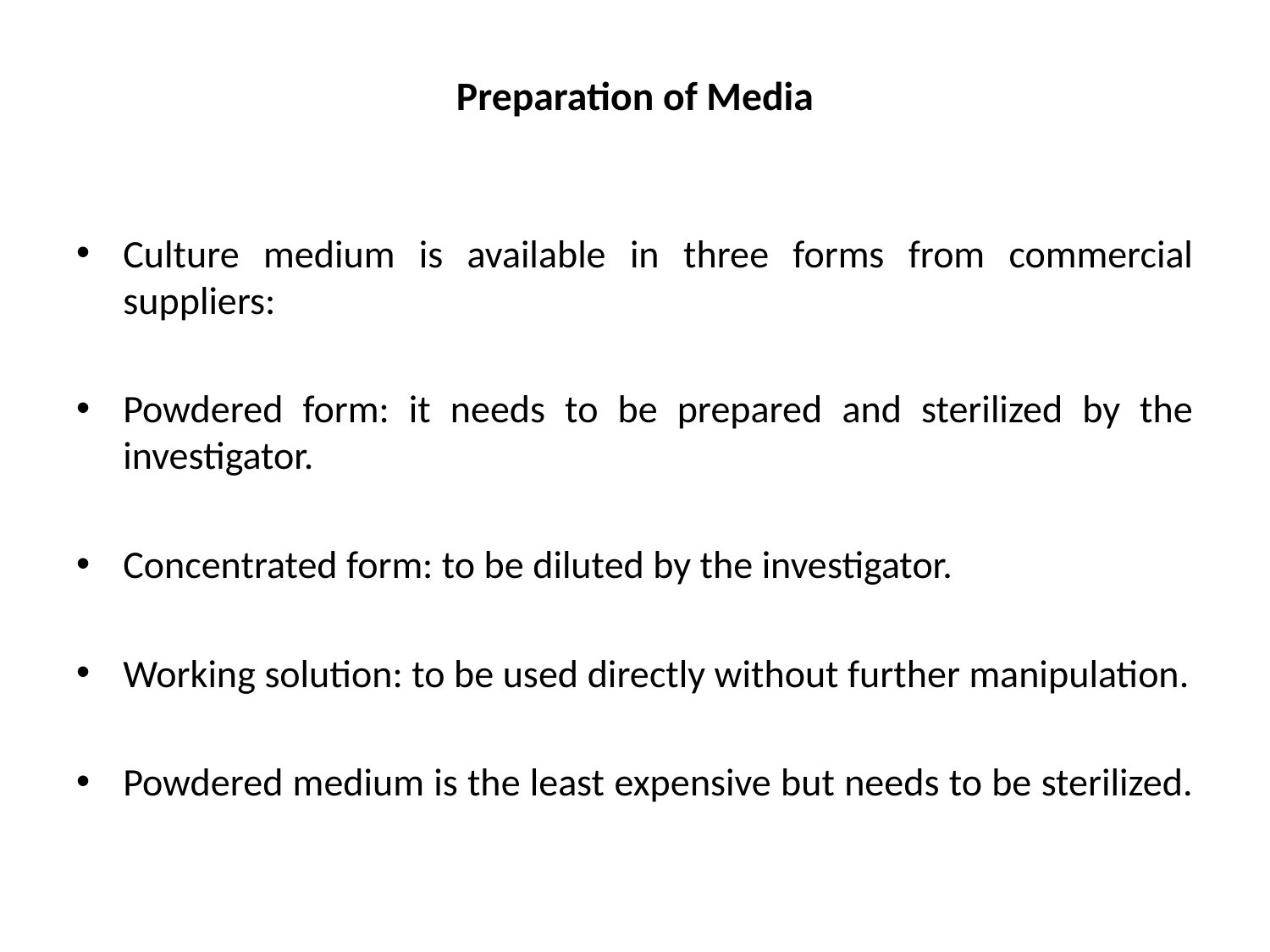

# Preparation of Media
Culture medium is available in three forms from commercial suppliers:

Powdered form: it needs to be prepared and sterilized by the investigator.

Concentrated form: to be diluted by the investigator.

Working solution: to be used directly without further manipulation.

Powdered medium is the least expensive but needs to be sterilized.